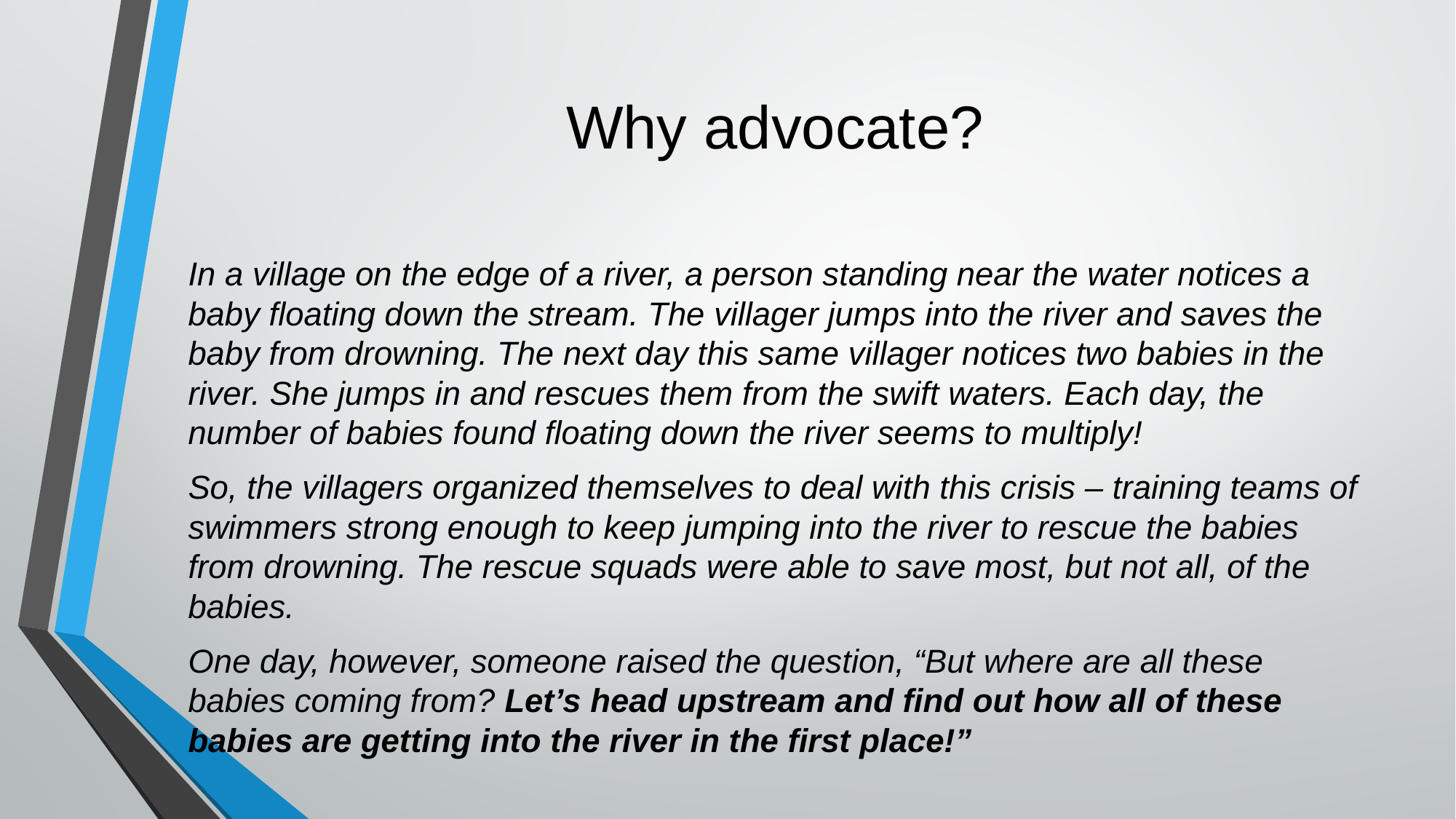

# Why advocate?
In a village on the edge of a river, a person standing near the water notices a baby floating down the stream. The villager jumps into the river and saves the baby from drowning. The next day this same villager notices two babies in the river. She jumps in and rescues them from the swift waters. Each day, the number of babies found floating down the river seems to multiply!
So, the villagers organized themselves to deal with this crisis – training teams of swimmers strong enough to keep jumping into the river to rescue the babies from drowning. The rescue squads were able to save most, but not all, of the babies.
One day, however, someone raised the question, “But where are all these babies coming from? Let’s head upstream and find out how all of these babies are getting into the river in the first place!”